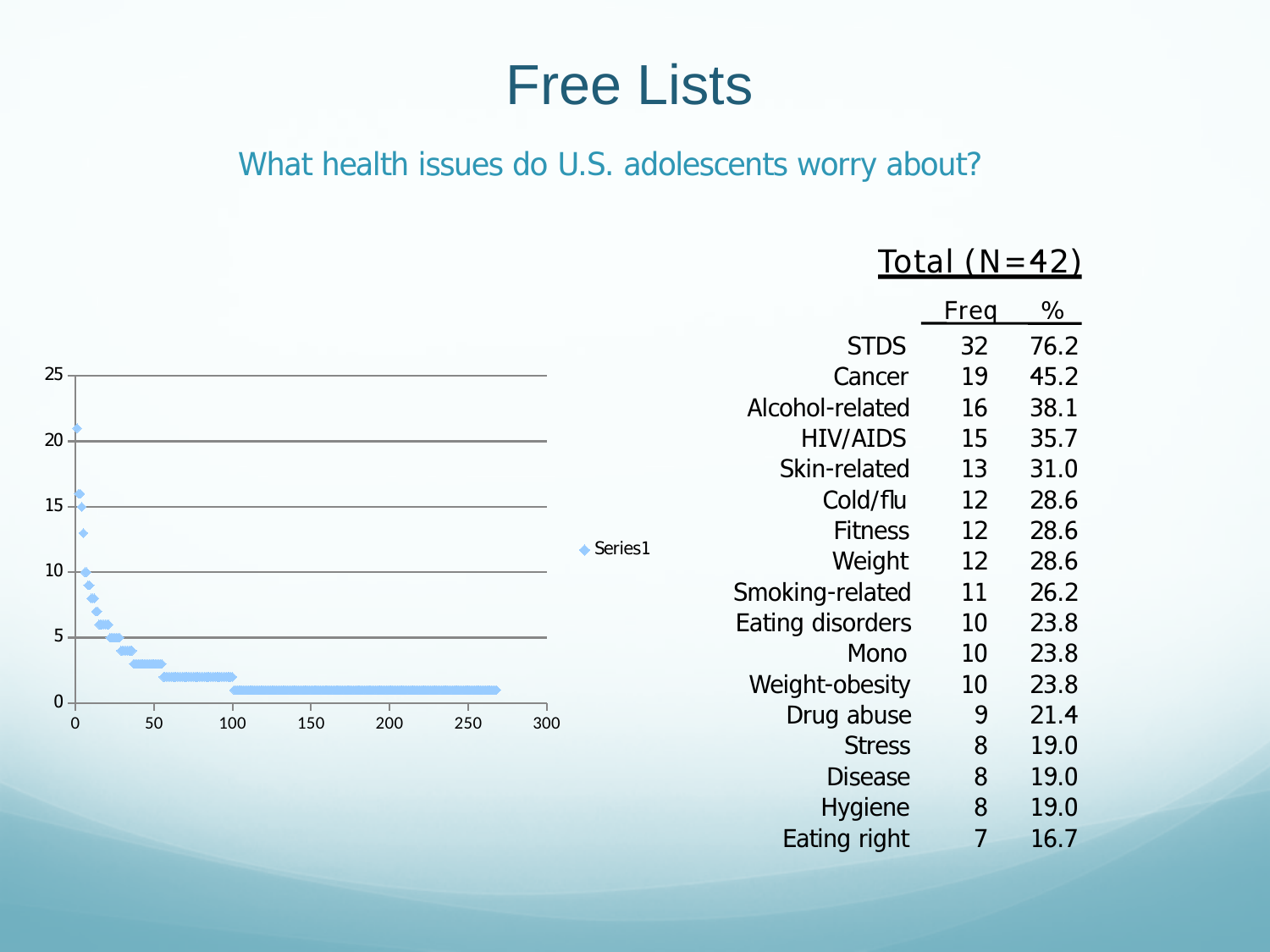

Free Lists
What health issues do U.S. adolescents worry about?
Total (N=42)

Freq
 %

STDS
32
76.2

### Chart

| Category |  |
|---|---|
Cancer
19
45.2
Alcohol-related
16
38.1
HIV/AIDS
15
35.7
Skin-related
13
31.0
Cold/flu
12
28.6
Fitness
12
28.6
Weight
12
28.6
Smoking-related
11
26.2
Eating disorders
10
23.8
Mono
10
23.8
Weight-obesity
10
23.8
Drug abuse
9
21.4
Stress
8
19.0
Disease
8
19.0
Hygiene
8
19.0
Eating right
7
16.7